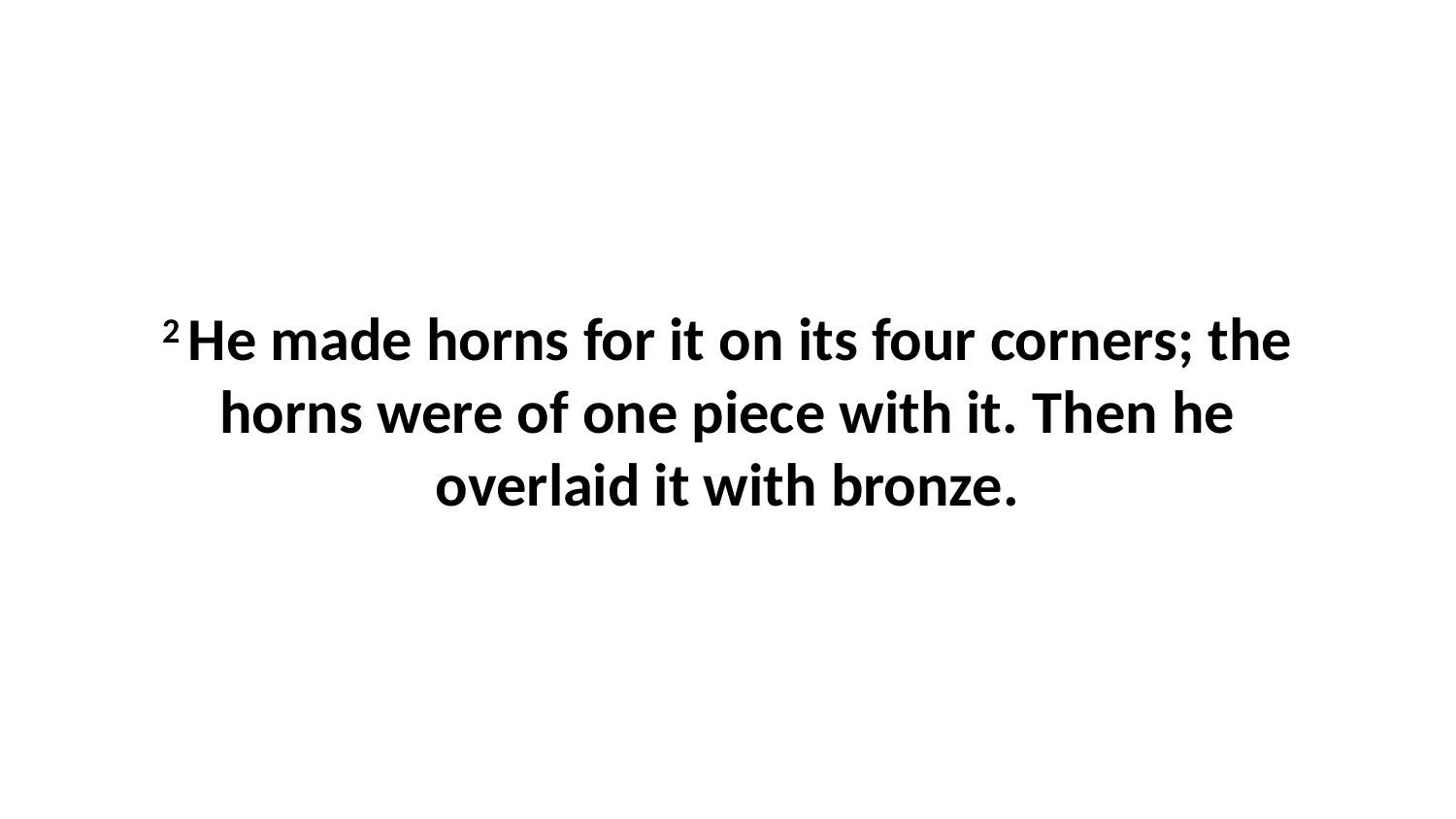

2 He made horns for it on its four corners; the horns were of one piece with it. Then he overlaid it with bronze.